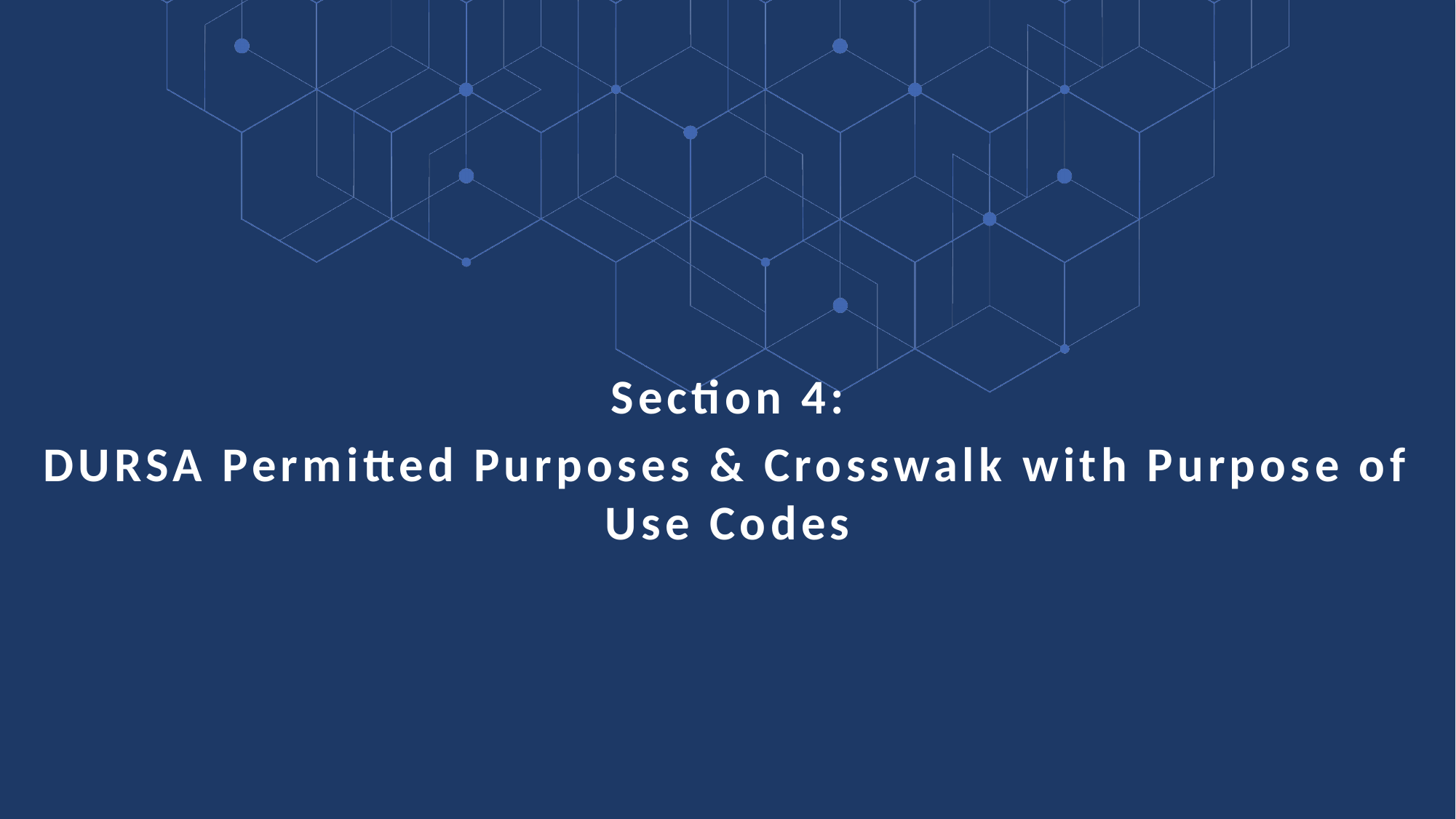

Section 4:
DURSA Permitted Purposes & Crosswalk with Purpose of Use Codes